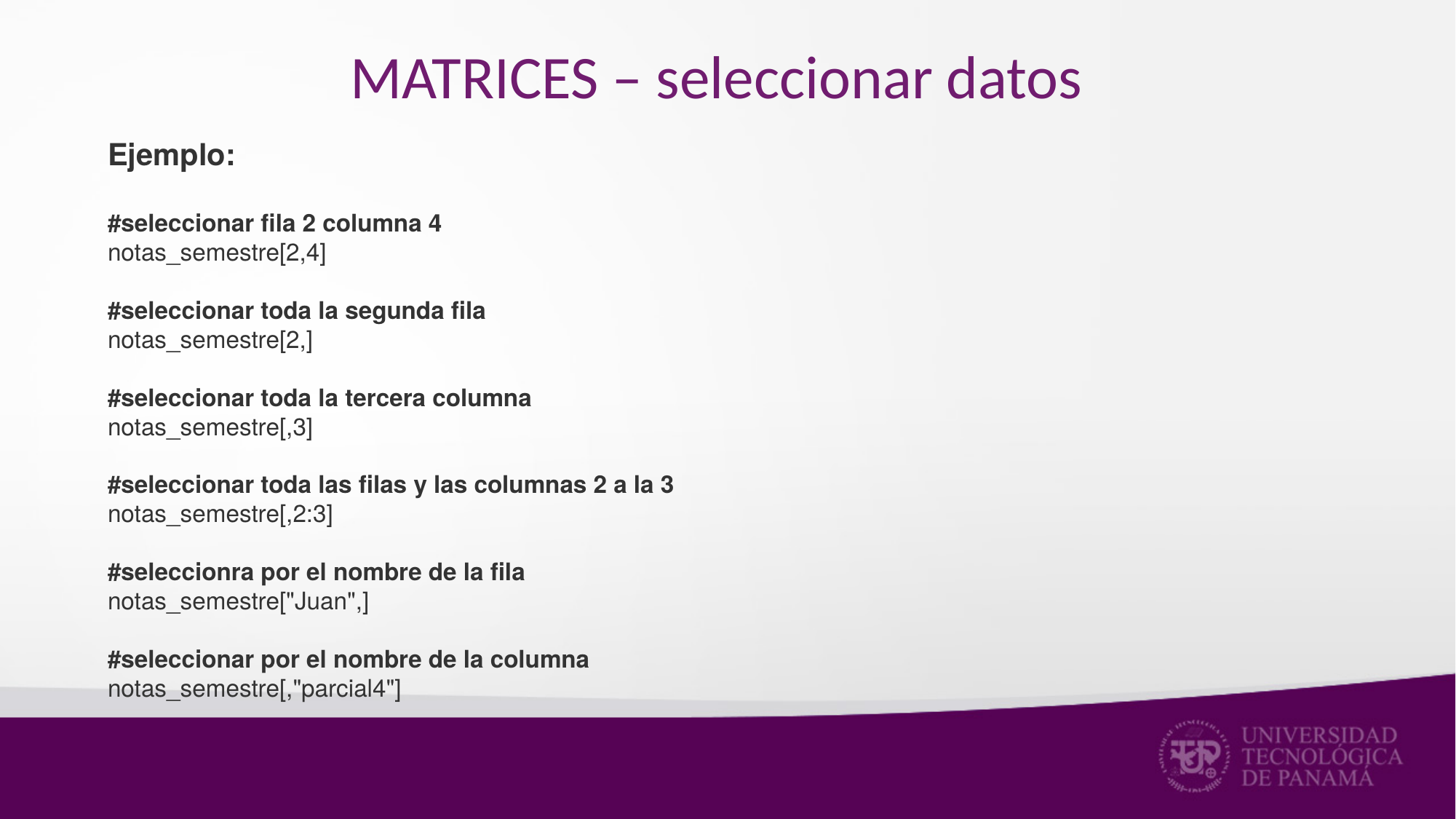

# MATRICES – seleccionar datos
Ejemplo:

#seleccionar fila 2 columna 4
notas_semestre[2,4]

#seleccionar toda la segunda fila
notas_semestre[2,]

#seleccionar toda la tercera columna
notas_semestre[,3]

#seleccionar toda las filas y las columnas 2 a la 3
notas_semestre[,2:3]

#seleccionra por el nombre de la fila
notas_semestre["Juan",]

#seleccionar por el nombre de la columna
notas_semestre[,"parcial4"]